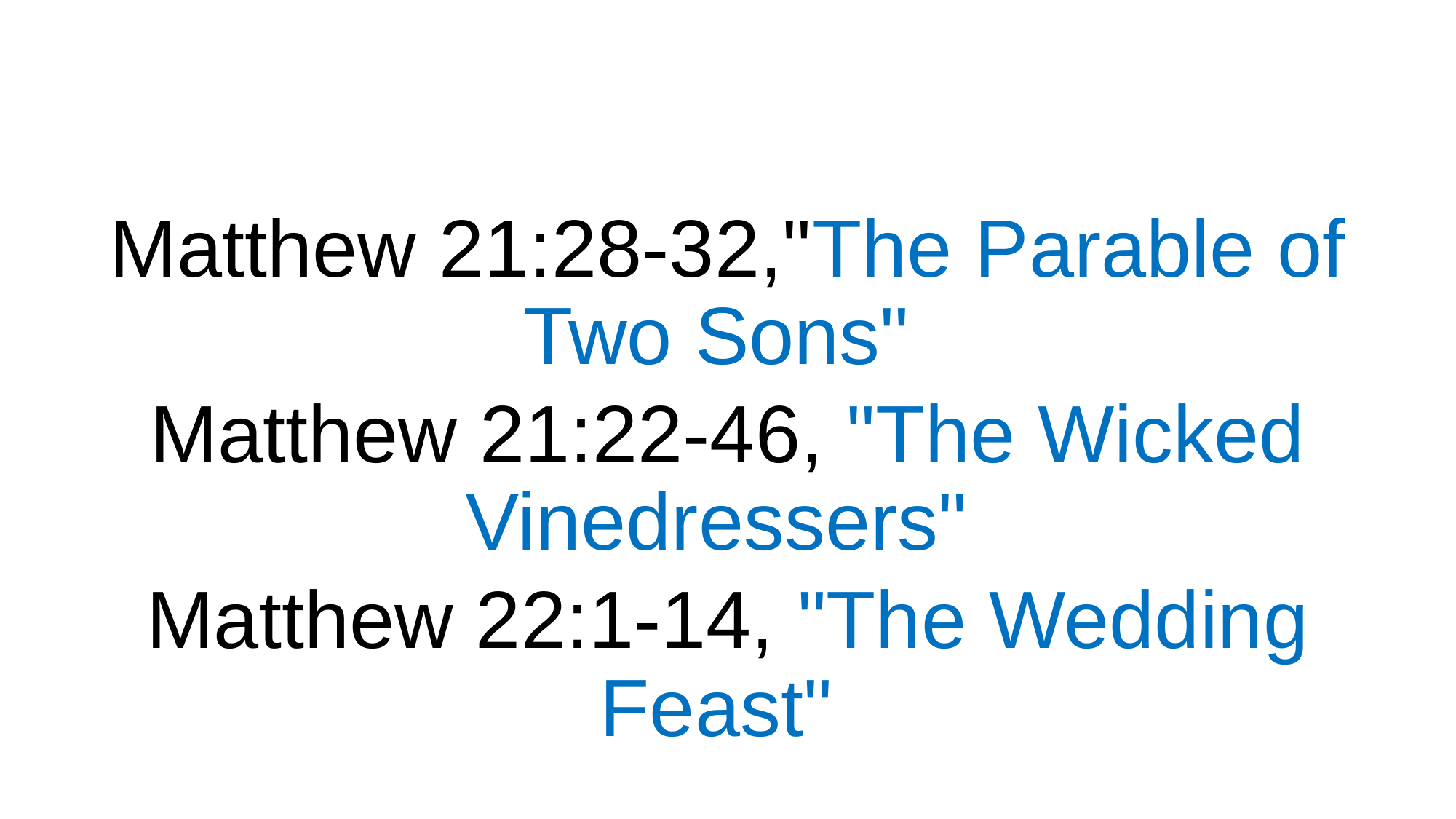

Matthew 21:28-32,"The Parable of Two Sons"
Matthew 21:22-46, "The Wicked Vinedressers"
Matthew 22:1-14, "The Wedding Feast"